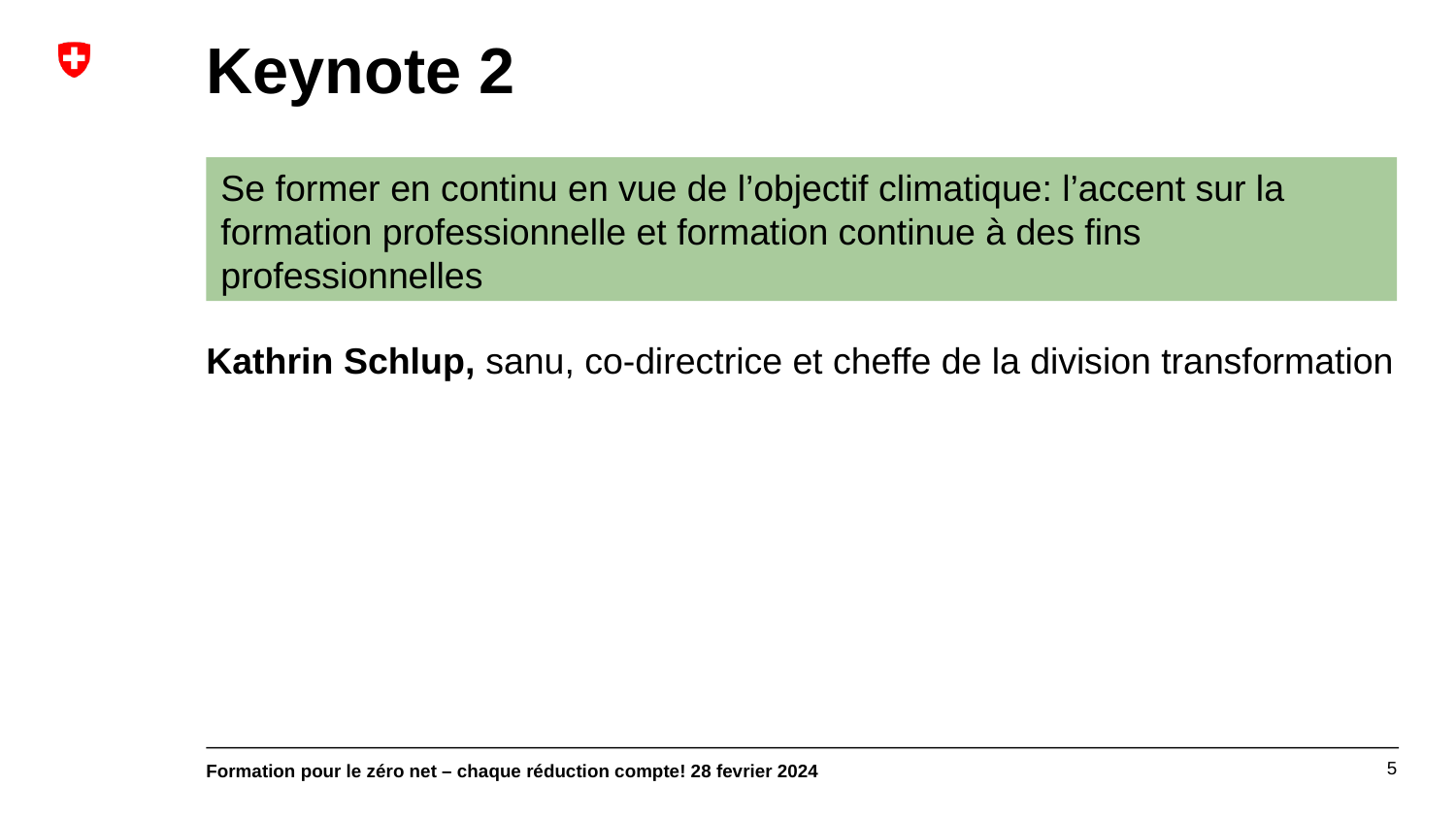

# Keynote 2
Se former en continu en vue de l’objectif climatique: l’accent sur la formation professionnelle et formation continue à des fins professionnelles
Kathrin Schlup, sanu, co-directrice et cheffe de la division transformation
5
Formation pour le zéro net – chaque réduction compte! 28 fevrier 2024